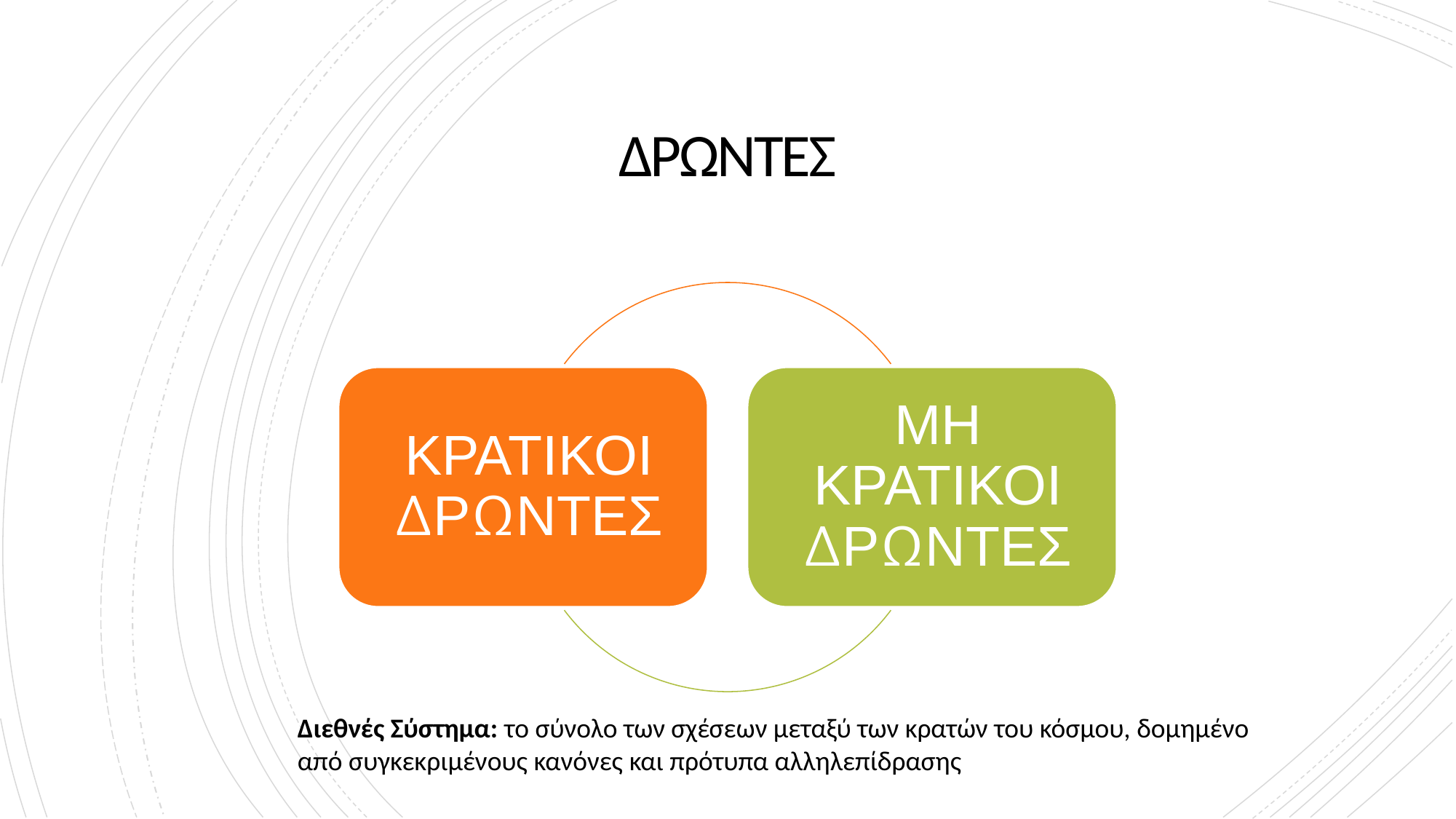

# ΔΡΩΝΤΕΣ
ΚΡΑΤΙΚΟΙ ΔΡΩΝΤΕΣ
ΜΗ ΚΡΑΤΙΚΟΙ ΔΡΩΝΤΕΣ
Διεθνές Σύστημα: το σύνολο των σχέσεων μεταξύ των κρατών του κόσμου, δομημένο από συγκεκριμένους κανόνες και πρότυπα αλληλεπίδρασης